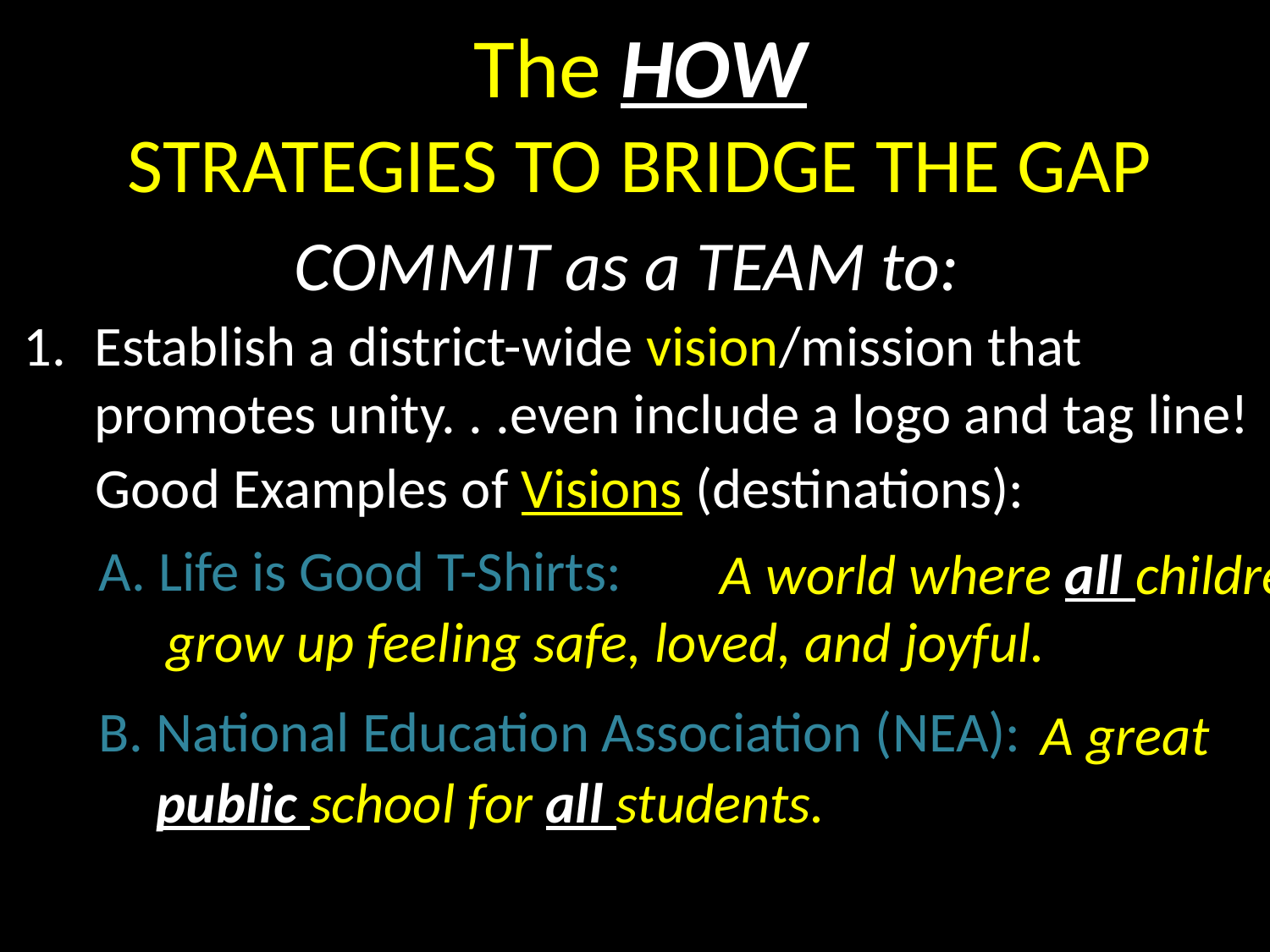

# The HOW STRATEGIES TO BRIDGE THE GAP
COMMIT as a TEAM to:
Establish a district-wide vision/mission that promotes unity. . .even include a logo and tag line!
  A. Life is Good T-Shirts:
   Good Examples of Visions (destinations):

					     A world where all children
       grow up feeling safe, loved, and joyful.
                                                                                A great
 public school for all students.
B. National Education Association (NEA):